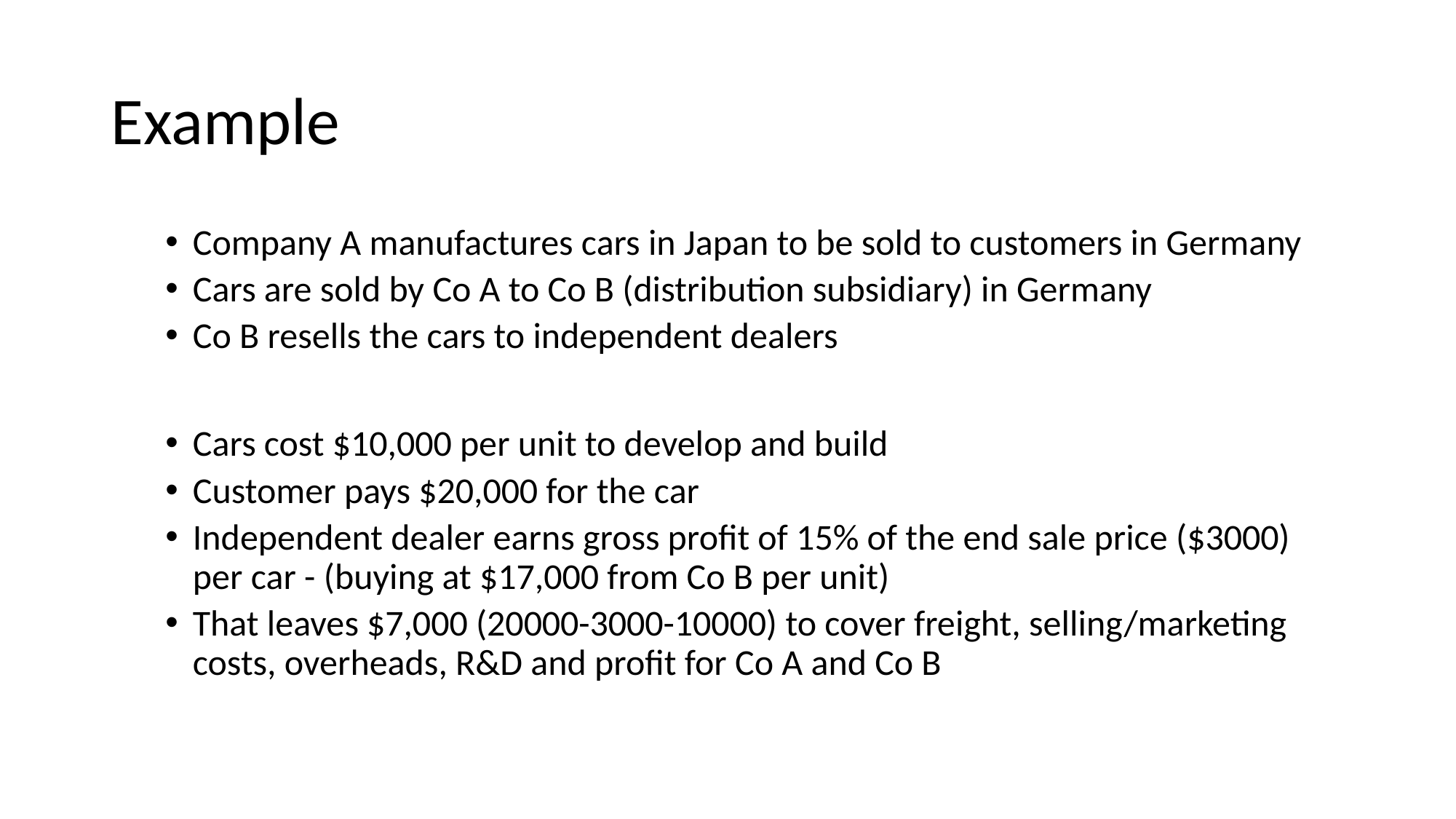

# Example
Company A manufactures cars in Japan to be sold to customers in Germany
Cars are sold by Co A to Co B (distribution subsidiary) in Germany
Co B resells the cars to independent dealers

Cars cost $10,000 per unit to develop and build
Customer pays $20,000 for the car
Independent dealer earns gross profit of 15% of the end sale price ($3000) per car - (buying at $17,000 from Co B per unit)
That leaves $7,000 (20000-3000-10000) to cover freight, selling/marketing costs, overheads, R&D and profit for Co A and Co B